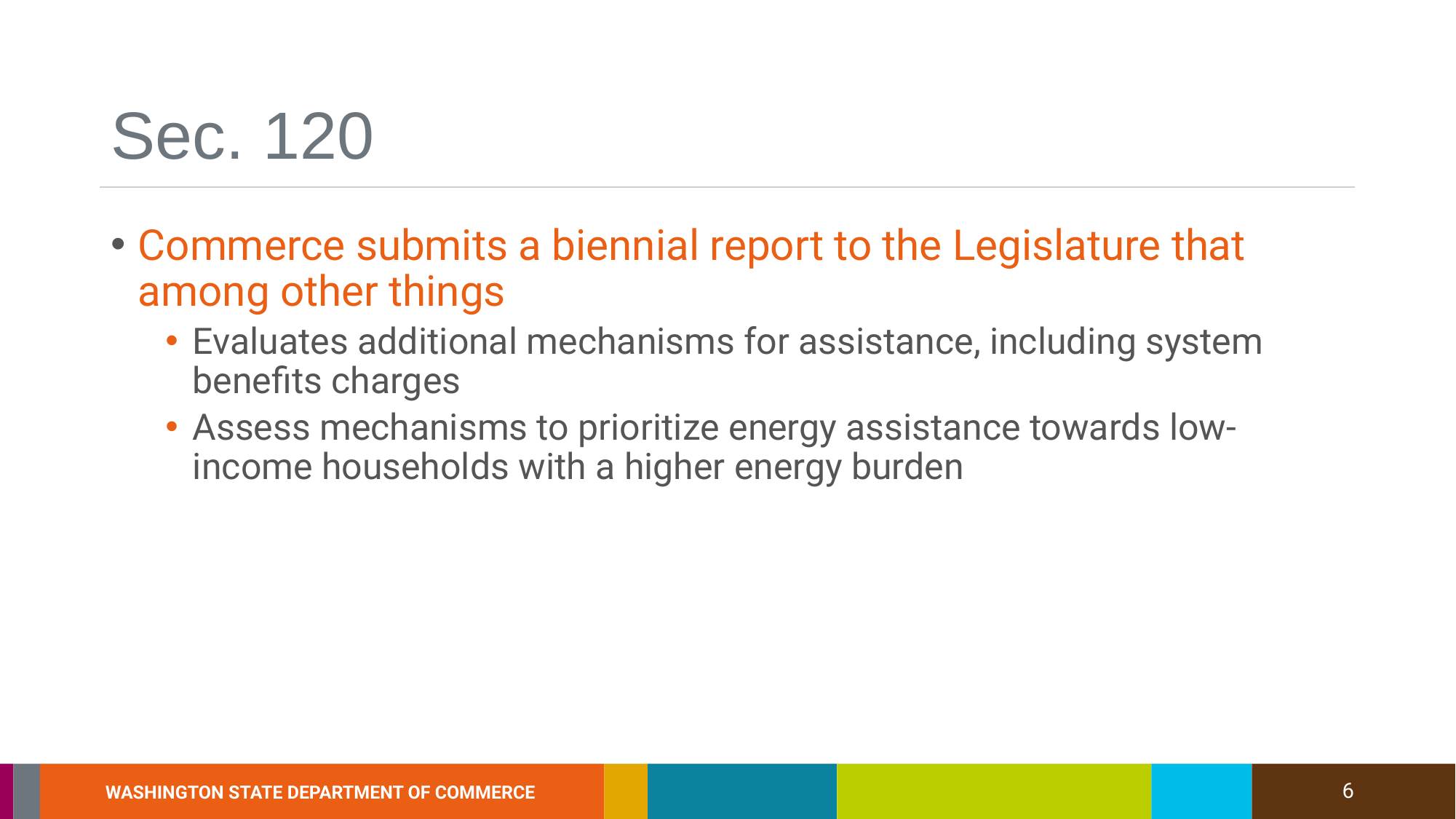

# Sec. 120
Commerce submits a biennial report to the Legislature that among other things
Evaluates additional mechanisms for assistance, including system benefits charges
Assess mechanisms to prioritize energy assistance towards low-income households with a higher energy burden